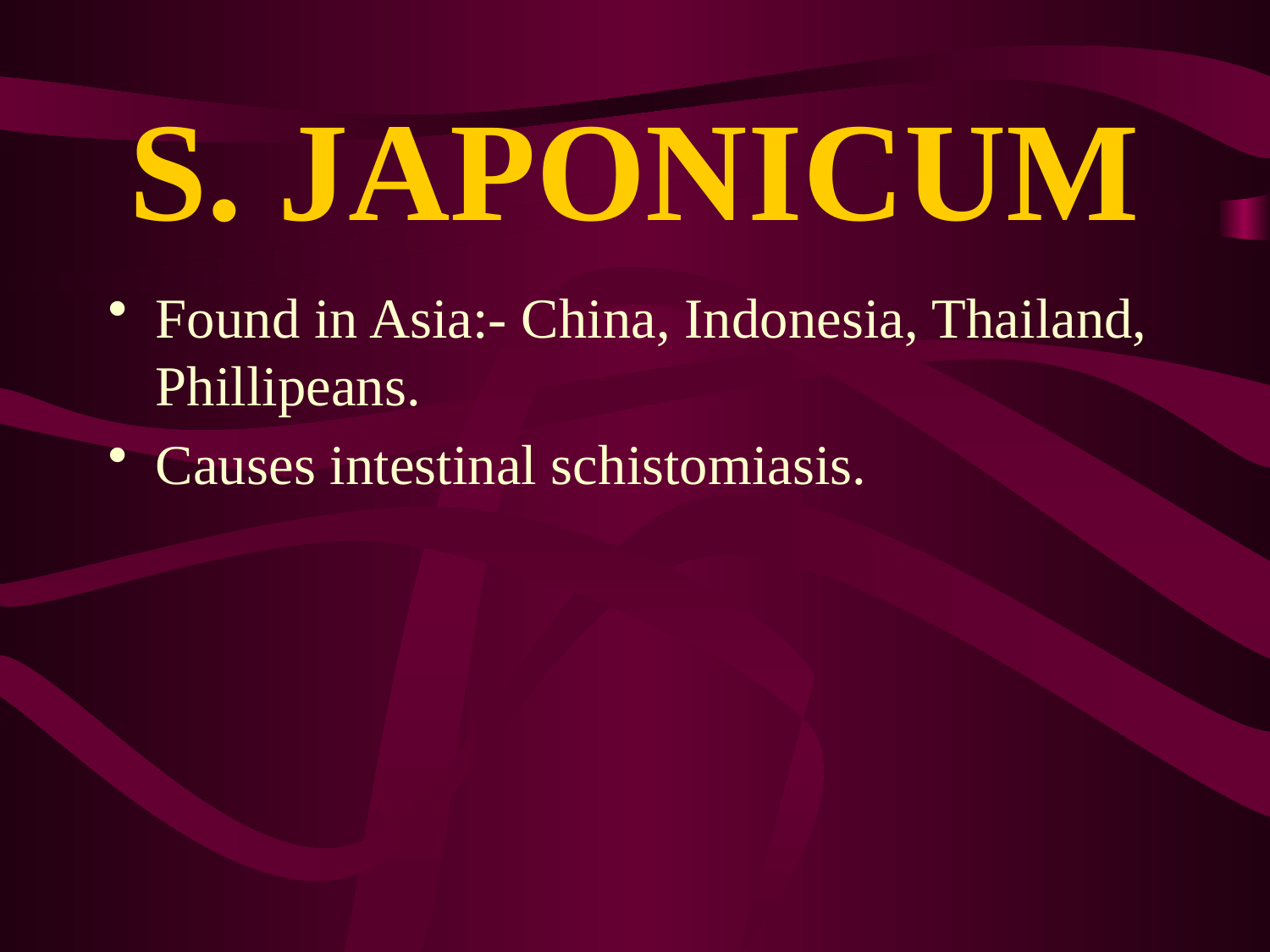

# S. JAPONICUM
Found in Asia:- China, Indonesia, Thailand, Phillipeans.
Causes intestinal schistomiasis.